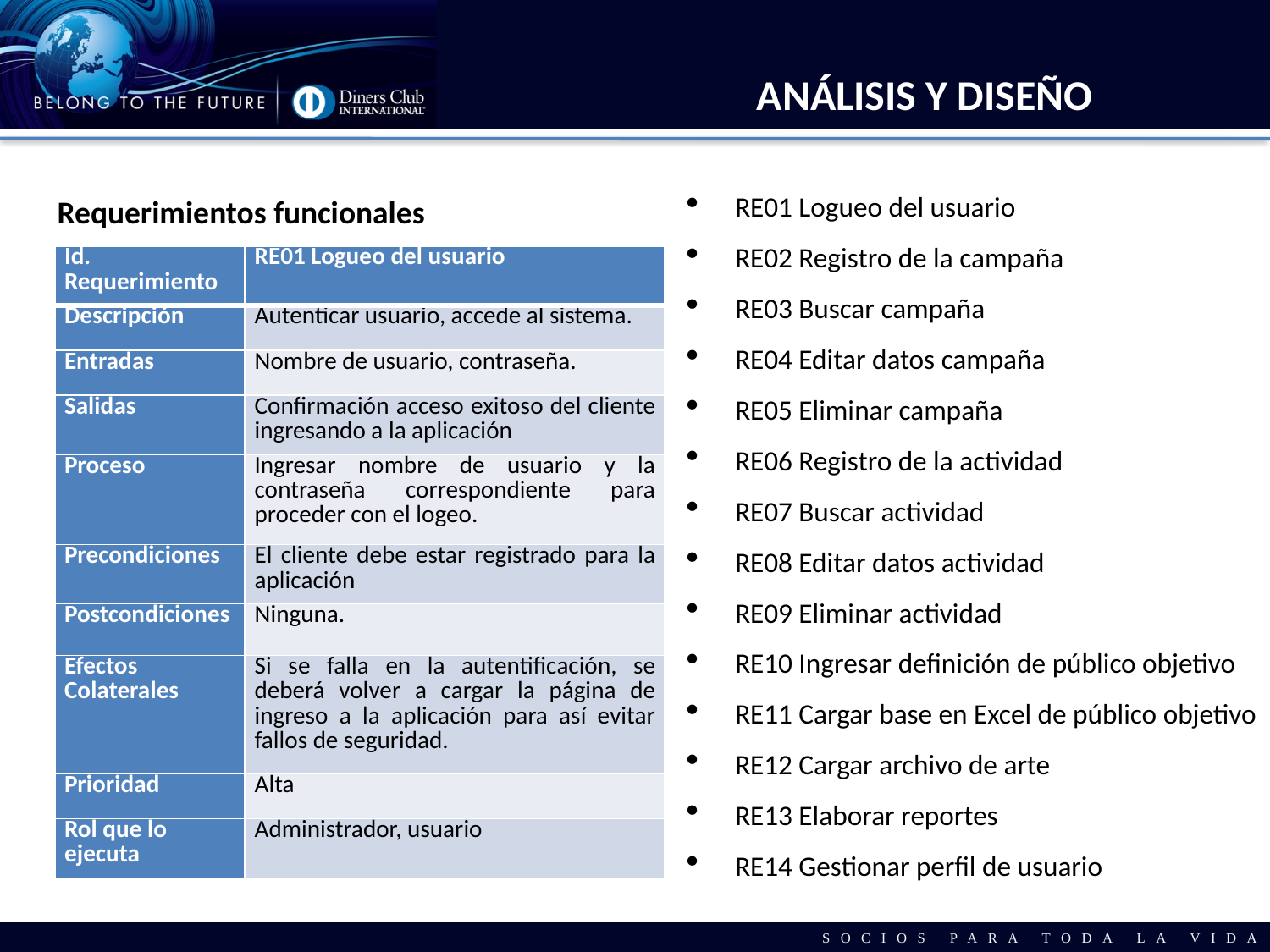

ANÁLISIS Y DISEÑO
RE01 Logueo del usuario
RE02 Registro de la campaña
RE03 Buscar campaña
RE04 Editar datos campaña
RE05 Eliminar campaña
RE06 Registro de la actividad
RE07 Buscar actividad
RE08 Editar datos actividad
RE09 Eliminar actividad
RE10 Ingresar definición de público objetivo
RE11 Cargar base en Excel de público objetivo
RE12 Cargar archivo de arte
RE13 Elaborar reportes
RE14 Gestionar perfil de usuario
Requerimientos funcionales

| Id. Requerimiento | RE01 Logueo del usuario |
| --- | --- |
| Descripción | Autenticar usuario, accede al sistema. |
| Entradas | Nombre de usuario, contraseña. |
| Salidas | Confirmación acceso exitoso del cliente ingresando a la aplicación |
| Proceso | Ingresar nombre de usuario y la contraseña correspondiente para proceder con el logeo. |
| Precondiciones | El cliente debe estar registrado para la aplicación |
| Postcondiciones | Ninguna. |
| Efectos Colaterales | Si se falla en la autentificación, se deberá volver a cargar la página de ingreso a la aplicación para así evitar fallos de seguridad. |
| Prioridad | Alta |
| Rol que lo ejecuta | Administrador, usuario |